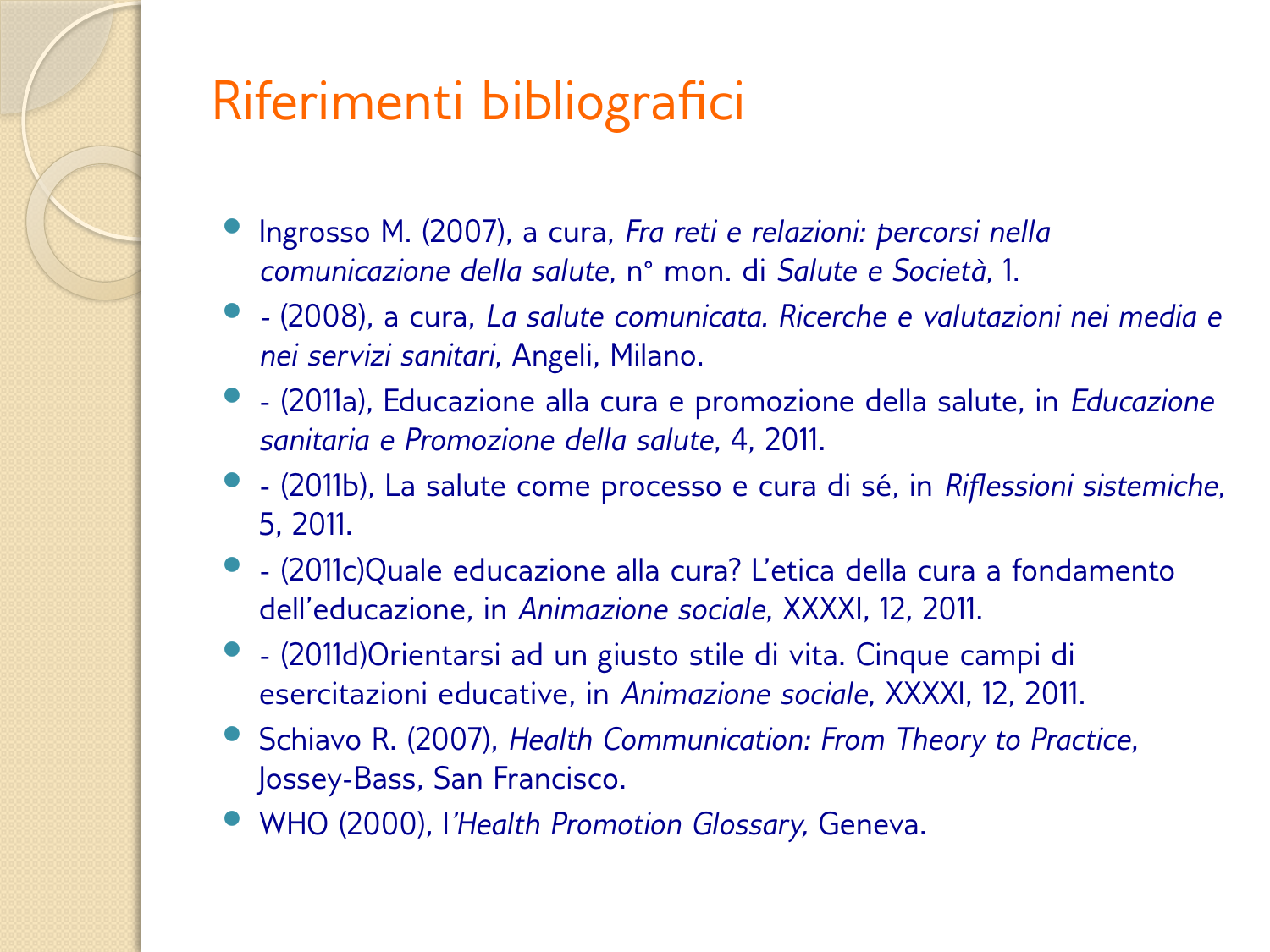

# Riferimenti bibliografici
Ingrosso M. (2007), a cura, Fra reti e relazioni: percorsi nella comunicazione della salute, n° mon. di Salute e Società, 1.
- (2008), a cura, La salute comunicata. Ricerche e valutazioni nei media e nei servizi sanitari, Angeli, Milano.
- (2011a), Educazione alla cura e promozione della salute, in Educazione sanitaria e Promozione della salute, 4, 2011.
- (2011b), La salute come processo e cura di sé, in Riflessioni sistemiche, 5, 2011.
- (2011c)Quale educazione alla cura? L’etica della cura a fondamento dell’educazione, in Animazione sociale, XXXXI, 12, 2011.
- (2011d)Orientarsi ad un giusto stile di vita. Cinque campi di esercitazioni educative, in Animazione sociale, XXXXI, 12, 2011.
Schiavo R. (2007), Health Communication: From Theory to Practice, Jossey-Bass, San Francisco.
WHO (2000), l’Health Promotion Glossary, Geneva.